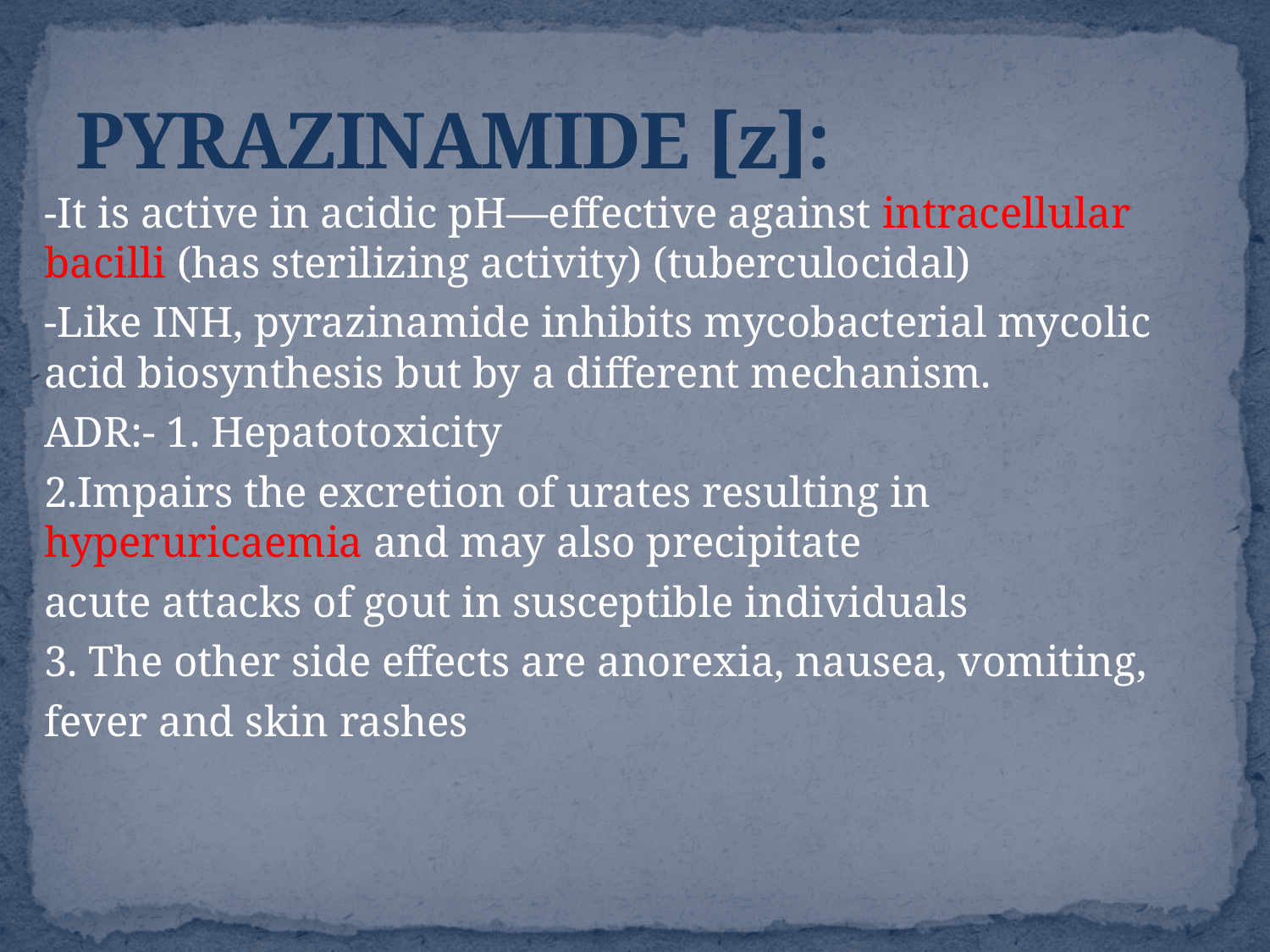

# PYRAZINAMIDE [z]:
-It is active in acidic pH—effective against intracellular bacilli (has sterilizing activity) (tuberculocidal)
-Like INH, pyrazinamide inhibits mycobacterial mycolic acid biosynthesis but by a different mechanism.
ADR:- 1. Hepatotoxicity
2.Impairs the excretion of urates resulting in hyperuricaemia and may also precipitate
acute attacks of gout in susceptible individuals
3. The other side effects are anorexia, nausea, vomiting,
fever and skin rashes